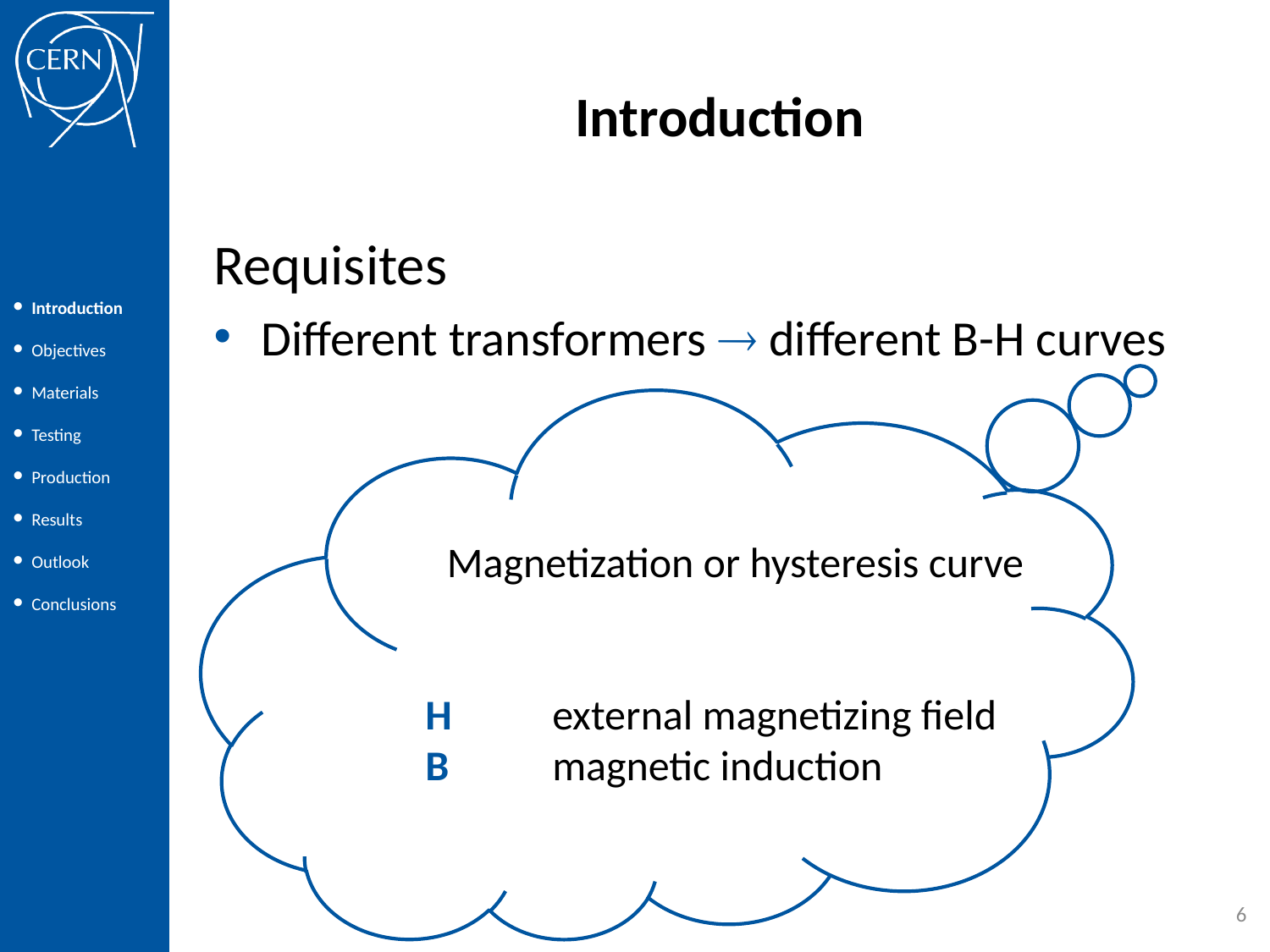

# Introduction
Requisites
Different transformers → different B-H curves

  Introduction

  Objectives

  Materials

  Testing

  Production

  Results

  Outlook

  Conclusions

Magnetization or hysteresis curve

H 	external magnetizing field
B  	magnetic induction
6